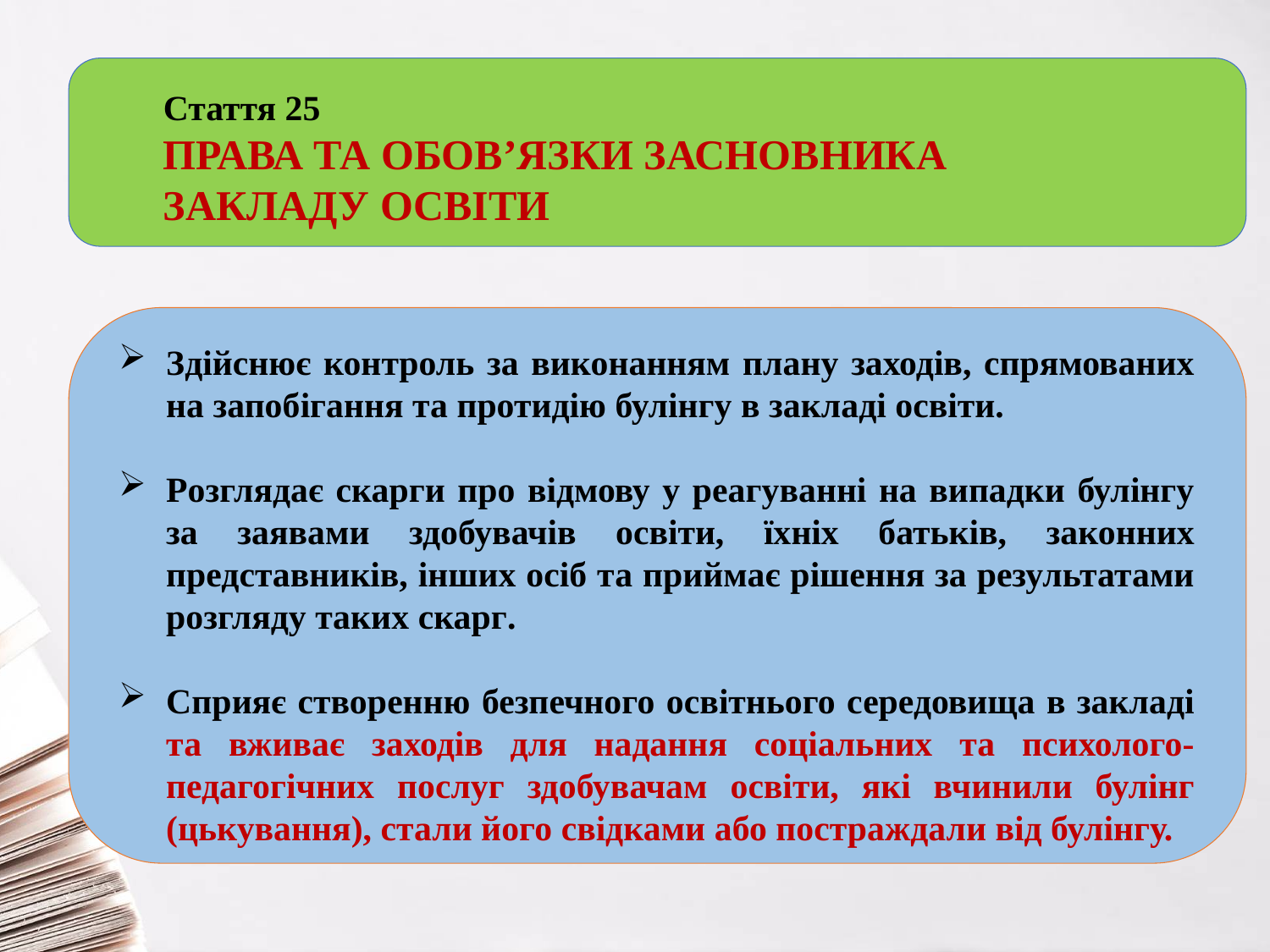

Стаття 25
ПРАВА ТА ОБОВ’ЯЗКИ ЗАСНОВНИКА ЗАКЛАДУ ОСВІТИ

Здійснює контроль за виконанням плану заходів, спрямованих на запобігання та протидію булінгу в закладі освіти.

Розглядає скарги про відмову у реагуванні на випадки булінгу за заявами здобувачів освіти, їхніх батьків, законних представників, інших осіб та приймає рішення за результатами розгляду таких скарг.

Сприяє створенню безпечного освітнього середовища в закладі та вживає заходів для надання соціальних та психолого-педагогічних послуг здобувачам освіти, які вчинили булінг (цькування), стали його свідками або постраждали від булінгу.